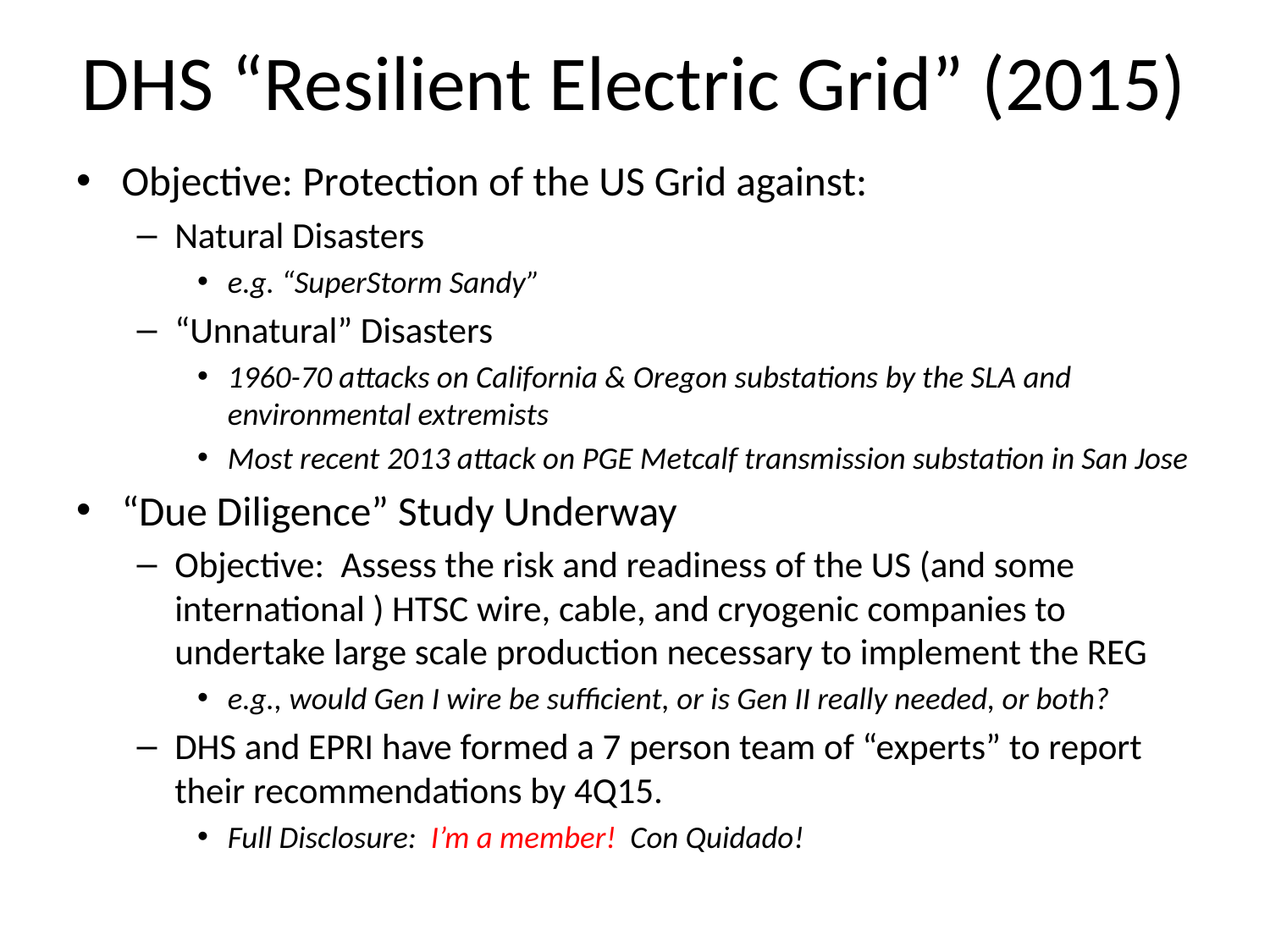

# DHS “Resilient Electric Grid” (2015)
Objective: Protection of the US Grid against:
Natural Disasters
e.g. “SuperStorm Sandy”
“Unnatural” Disasters
1960-70 attacks on California & Oregon substations by the SLA and environmental extremists
Most recent 2013 attack on PGE Metcalf transmission substation in San Jose
“Due Diligence” Study Underway
Objective:  Assess the risk and readiness of the US (and some international ) HTSC wire, cable, and cryogenic companies to undertake large scale production necessary to implement the REG
e.g., would Gen I wire be sufficient, or is Gen II really needed, or both?
DHS and EPRI have formed a 7 person team of “experts” to report their recommendations by 4Q15.
Full Disclosure:  I’m a member!  Con Quidado!